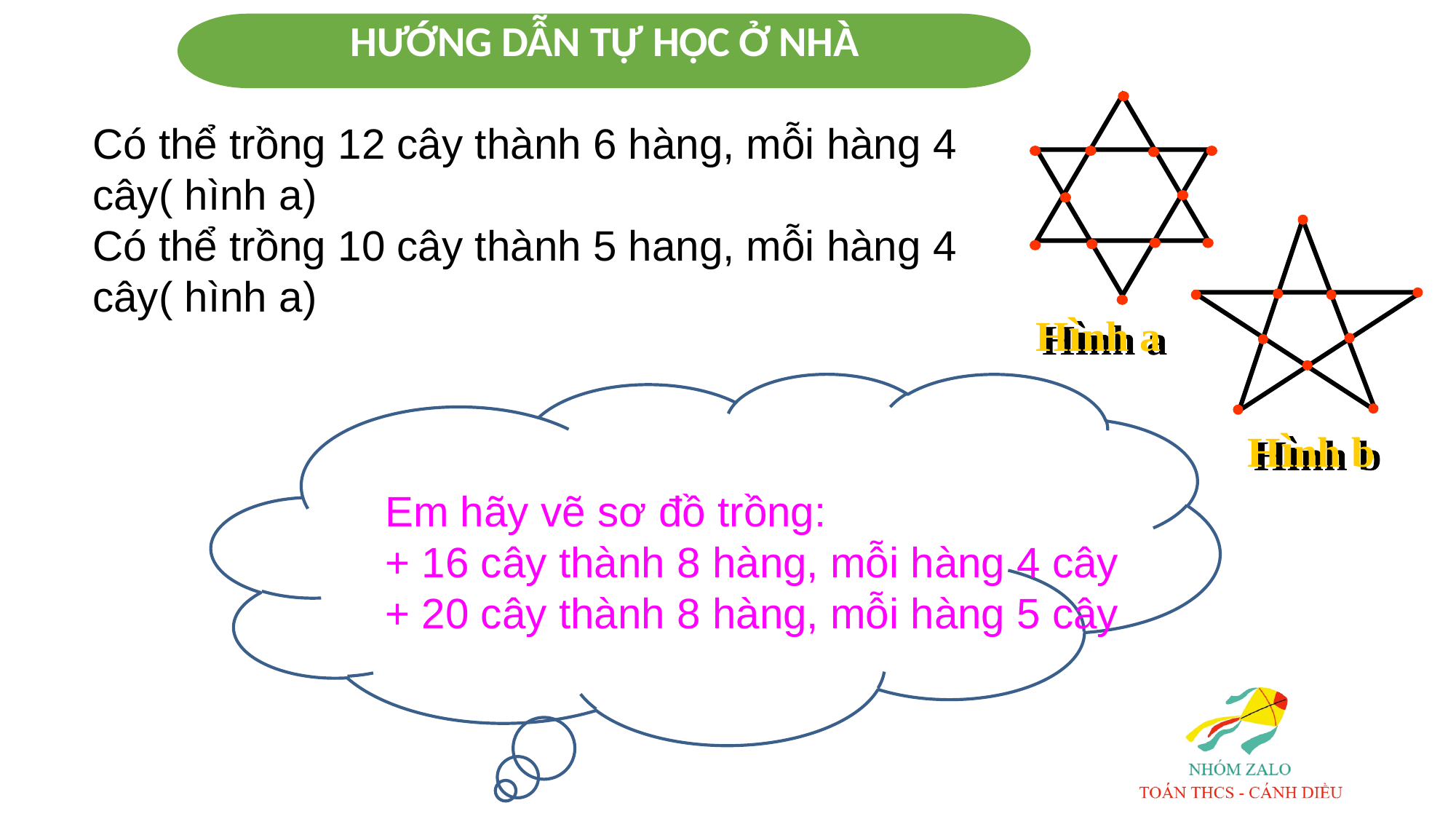

HƯỚNG DẪN TỰ HỌC Ở NHÀ

Hình a
Có thể trồng 12 cây thành 6 hàng, mỗi hàng 4 cây( hình a)
Có thể trồng 10 cây thành 5 hang, mỗi hàng 4 cây( hình a)

Hình b

Em hãy vẽ sơ đồ trồng:
+ 16 cây thành 8 hàng, mỗi hàng 4 cây
+ 20 cây thành 8 hàng, mỗi hàng 5 cây